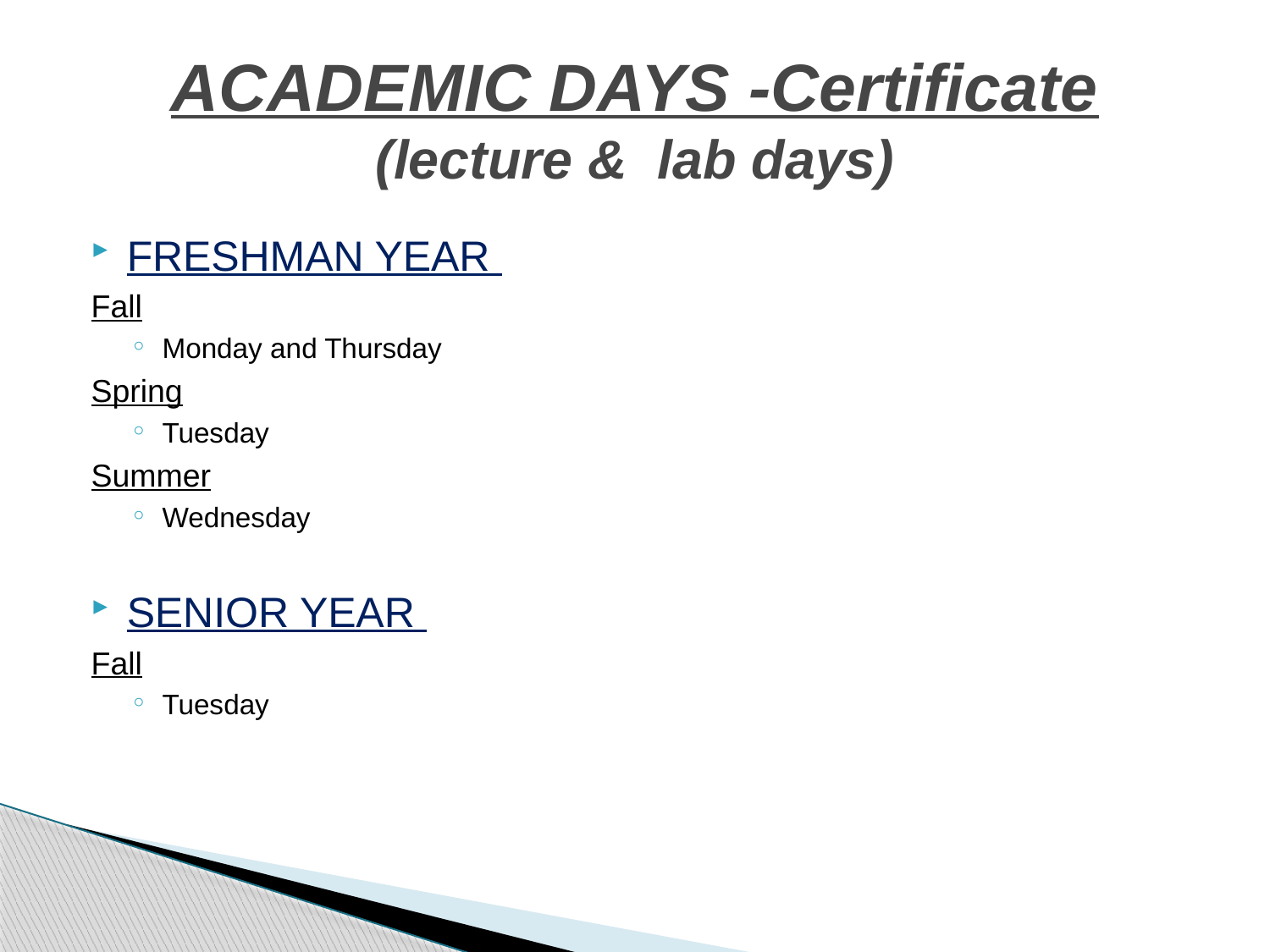

# ACADEMIC DAYS -Certificate (lecture &  lab days)
FRESHMAN YEAR
Fall
Monday and Thursday
Spring
Tuesday
Summer
Wednesday

SENIOR YEAR
Fall
Tuesday